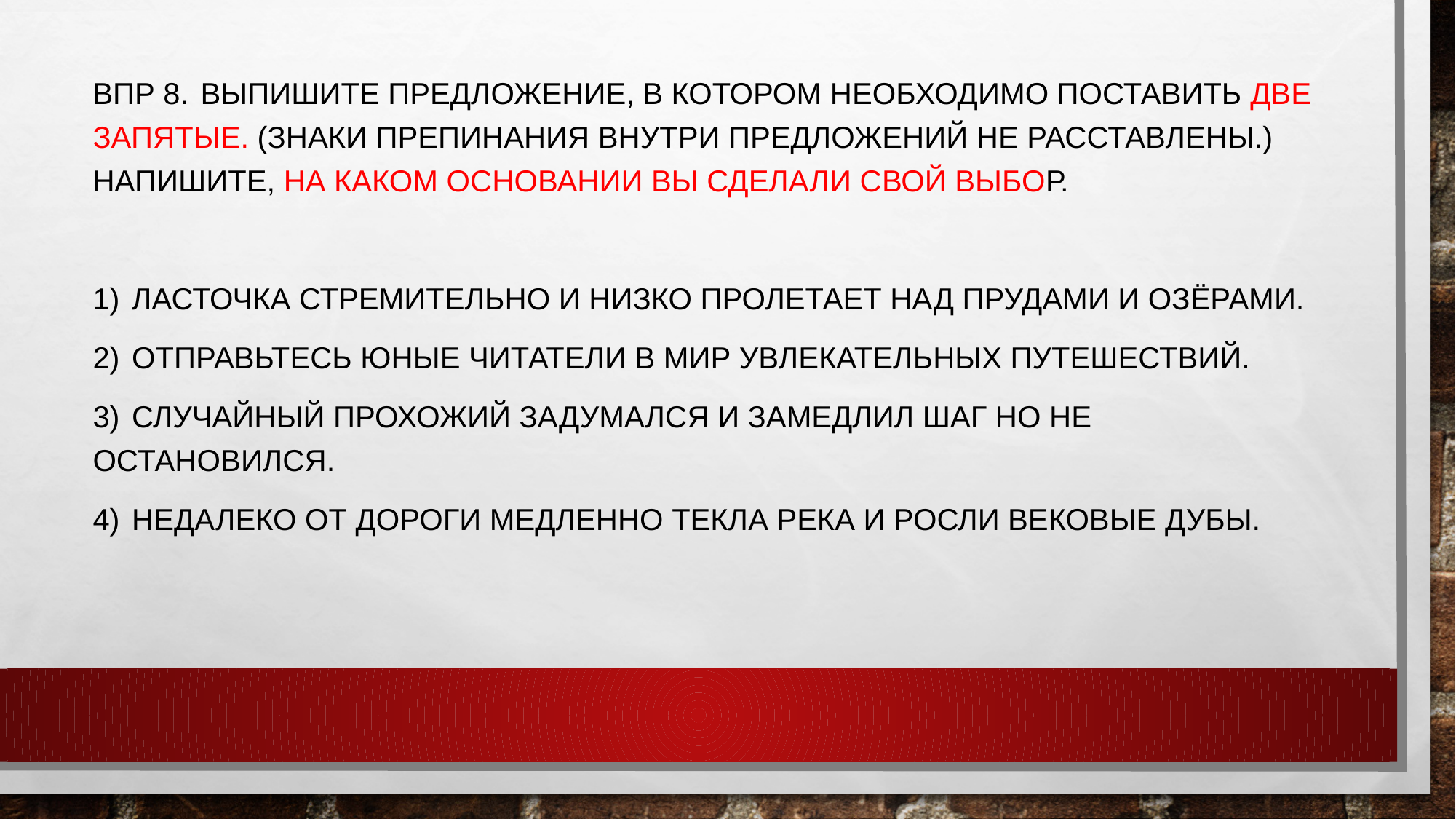

ВПР 8.  Выпишите предложение, в котором необходимо поставить две запятые. (Знаки препинания внутри предложений не расставлены.) Напишите, на каком основании Вы сделали свой выбор.

1)  Ласточка стремительно и низко пролетает над прудами и озёрами.
2)  Отправьтесь юные читатели в мир увлекательных путешествий.
3)  Случайный прохожий задумался и замедлил шаг но не остановился.
4)  Недалеко от дороги медленно текла река и росли вековые дубы.